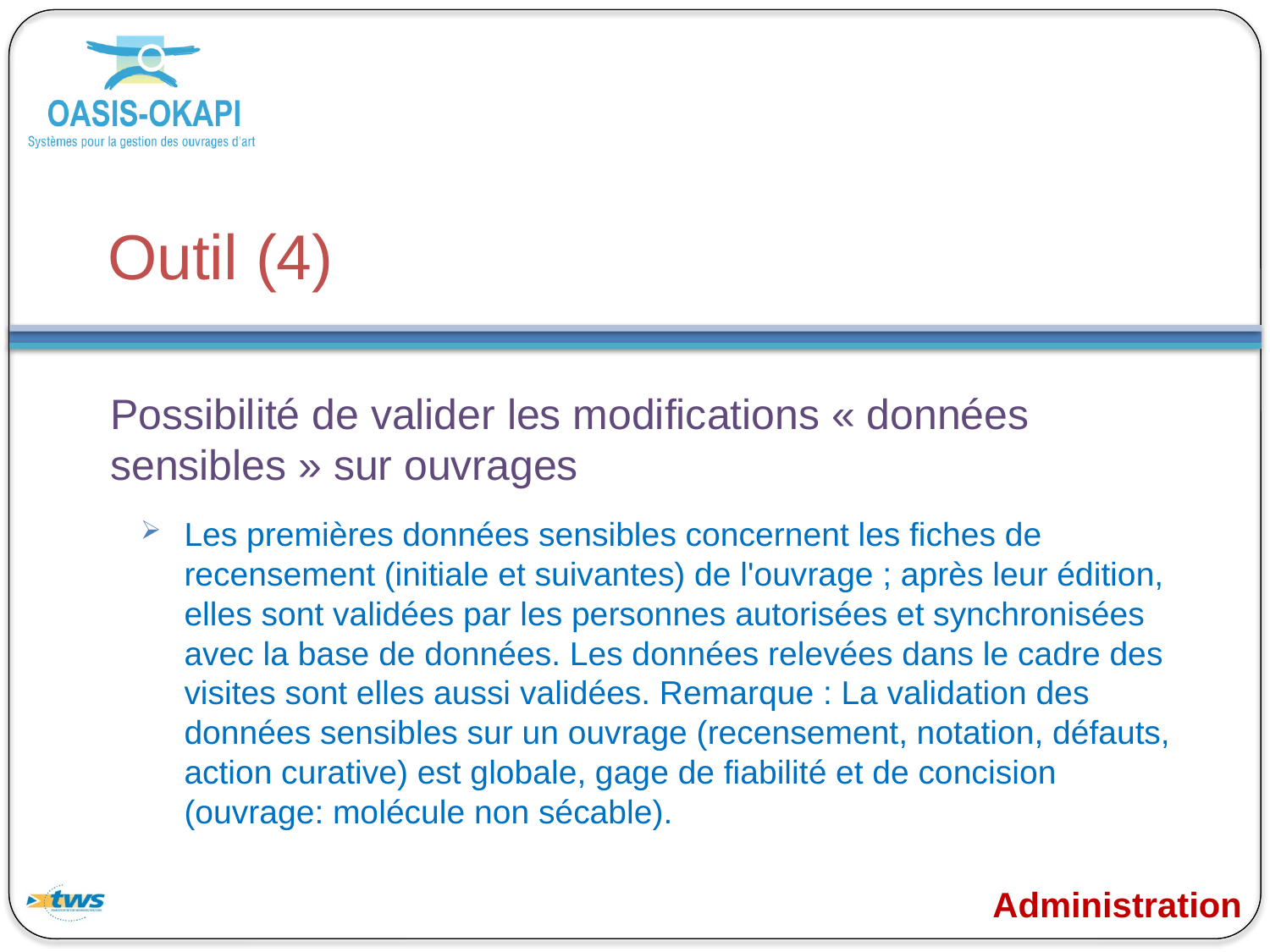

# Outil (4)
Possibilité de valider les modifications « données sensibles » sur ouvrages
Les premières données sensibles concernent les fiches de recensement (initiale et suivantes) de l'ouvrage ; après leur édition, elles sont validées par les personnes autorisées et synchronisées avec la base de données. Les données relevées dans le cadre des visites sont elles aussi validées. Remarque : La validation des données sensibles sur un ouvrage (recensement, notation, défauts, action curative) est globale, gage de fiabilité et de concision (ouvrage: molécule non sécable).
Administration